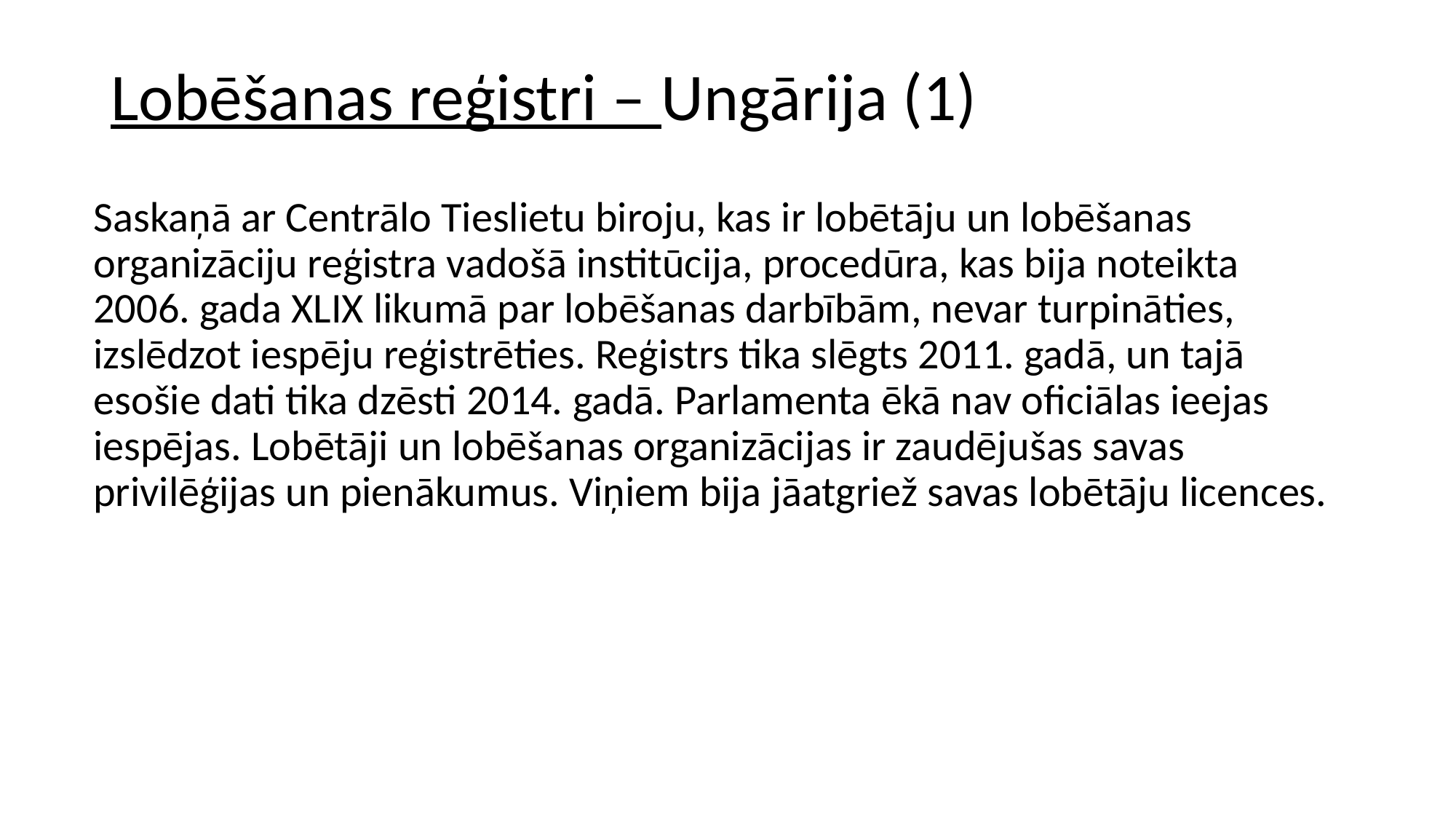

# Lobēšanas reģistri – Ungārija (1)
Saskaņā ar Centrālo Tieslietu biroju, kas ir lobētāju un lobēšanas organizāciju reģistra vadošā institūcija, procedūra, kas bija noteikta 2006. gada XLIX likumā par lobēšanas darbībām, nevar turpināties, izslēdzot iespēju reģistrēties. Reģistrs tika slēgts 2011. gadā, un tajā esošie dati tika dzēsti 2014. gadā. Parlamenta ēkā nav oficiālas ieejas iespējas. Lobētāji un lobēšanas organizācijas ir zaudējušas savas privilēģijas un pienākumus. Viņiem bija jāatgriež savas lobētāju licences.